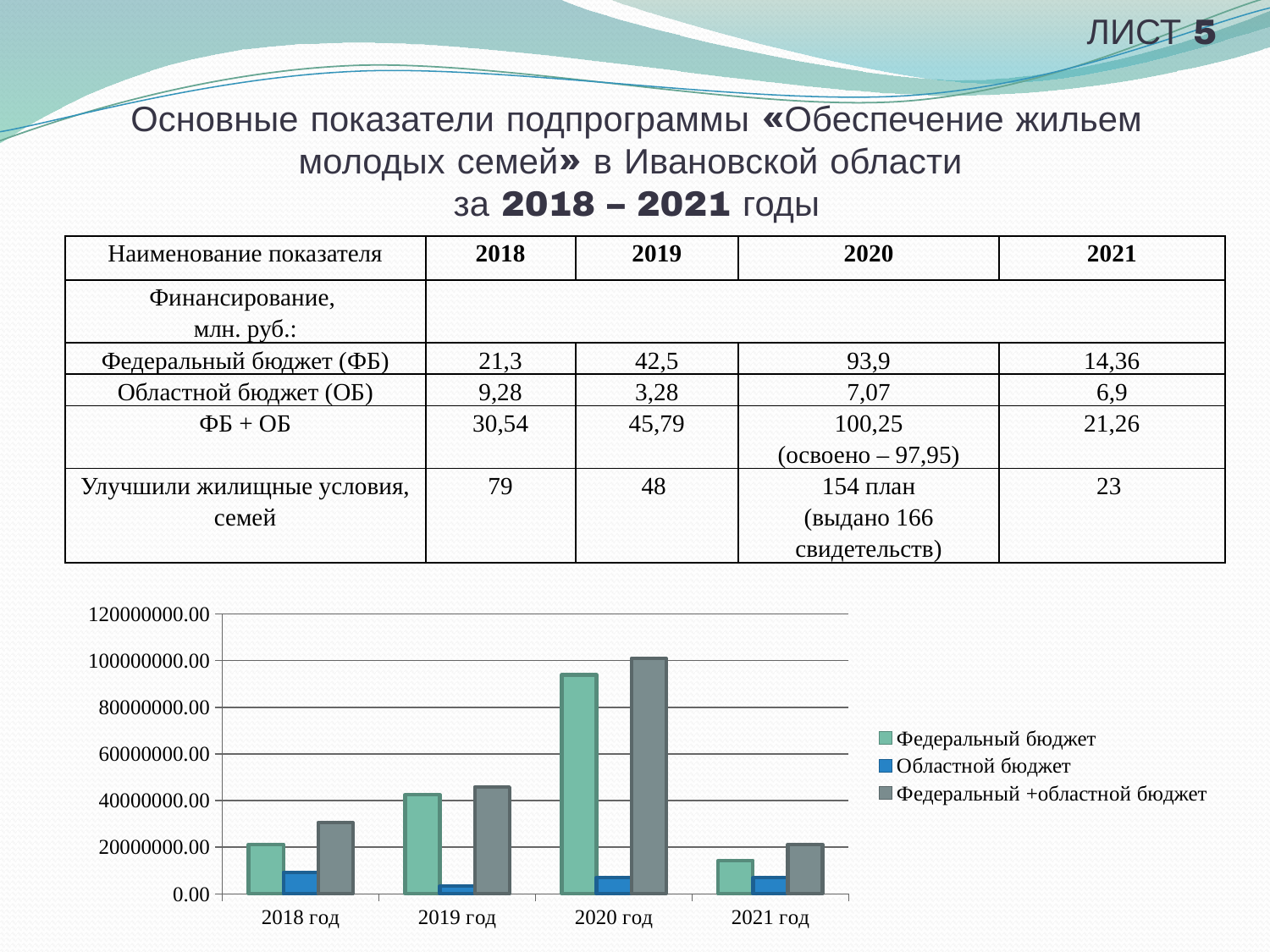

ЛИСТ 5
| Наименование показателя | 2018 | 2019 | 2020 | 2021 |
| --- | --- | --- | --- | --- |
| Финансирование, млн. руб.: |  |  |  |  |
| Федеральный бюджет (ФБ) | 21,3 | 42,5 | 93,9 | 14,36 |
| Областной бюджет (ОБ) | 9,28 | 3,28 | 7,07 | 6,9 |
| ФБ + ОБ | 30,54 | 45,79 | 100,25 (освоено – 97,95) | 21,26 |
| Улучшили жилищные условия, семей | 79 | 48 | 154 план (выдано 166 свидетельств) | 23 |
# Основные показатели подпрограммы «Обеспечение жильем молодых семей» в Ивановской области за 2018 – 2021 годы

### Chart

| Category | Федеральный бюджет | Областной бюджет | Федеральный +областной бюджет |
|---|---|---|---|
| 2018 год | 21300000.0 | 9280000.0 | 30580000.0 |
| 2019 год | 42500000.0 | 3280000.0 | 45780000.0 |
| 2020 год | 93900000.0 | 7070000.0 | 100970000.0 |
| 2021 год | 14360000.0 | 6900000.0 | 21260000.0 |

### Chart

| Category |
|---|